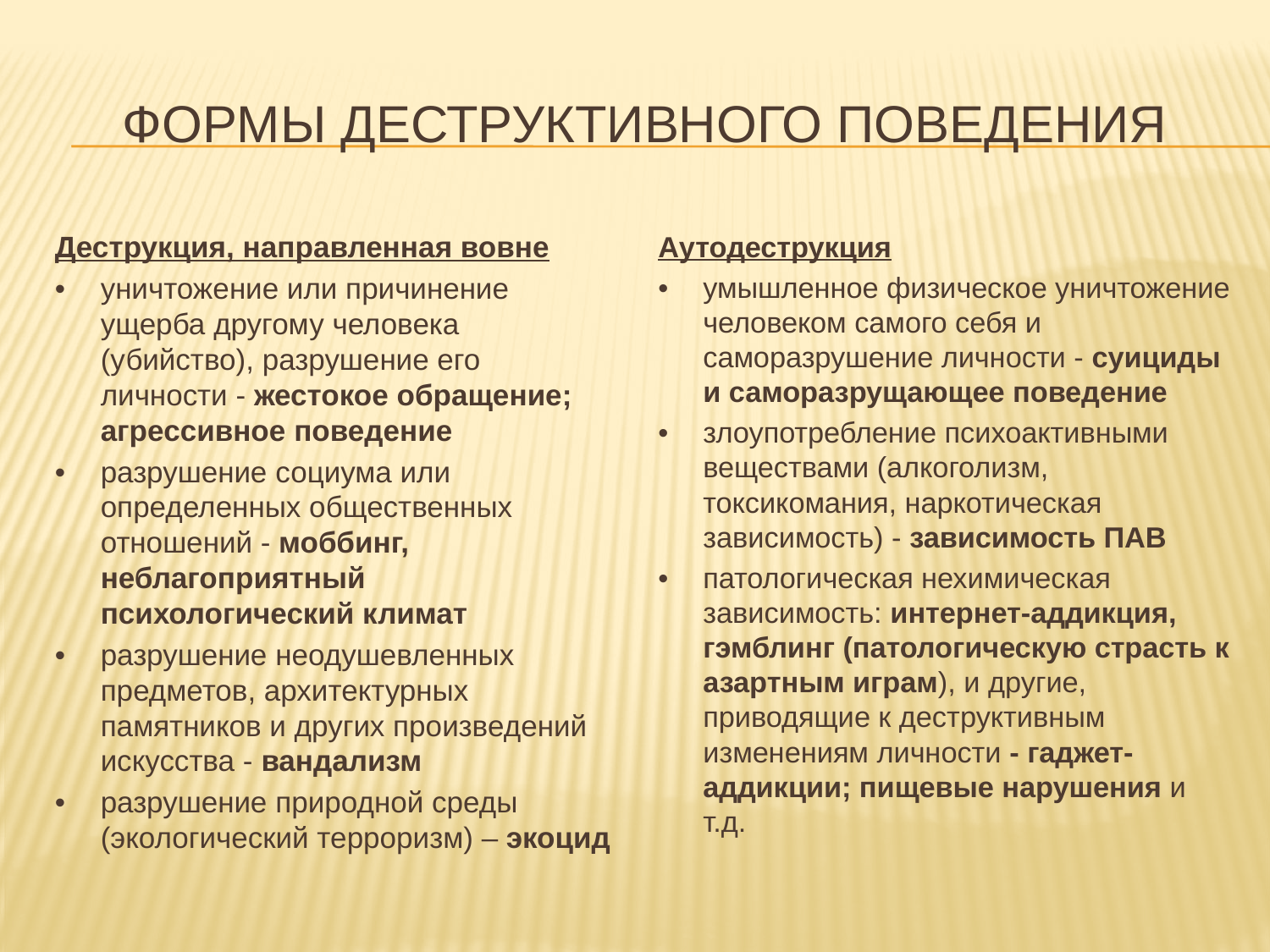

# Формы деструктивного поведения
Деструкция, направленная вовне
•	уничтожение или причинение ущерба другому человека (убийство), разрушение его личности - жестокое обращение; агрессивное поведение
•	разрушение социума или определенных общественных отношений - моббинг, неблагоприятный психологический климат
•	разрушение неодушевленных предметов, архитектурных памятников и других произведений искусства - вандализм
•	разрушение природной среды (экологический терроризм) – экоцид

Аутодеструкция
•	умышленное физическое уничтожение человеком самого себя и саморазрушение личности - суициды и саморазрущающее поведение
•	злоупотребление психоактивными веществами (алкоголизм, токсикомания, наркотическая зависимость) - зависимость ПАВ
•	патологическая нехимическая зависимость: интернет-аддикция, гэмблинг (патологическую страсть к азартным играм), и другие, приводящие к деструктивным изменениям личности - гаджет-аддикции; пищевые нарушения и т.д.